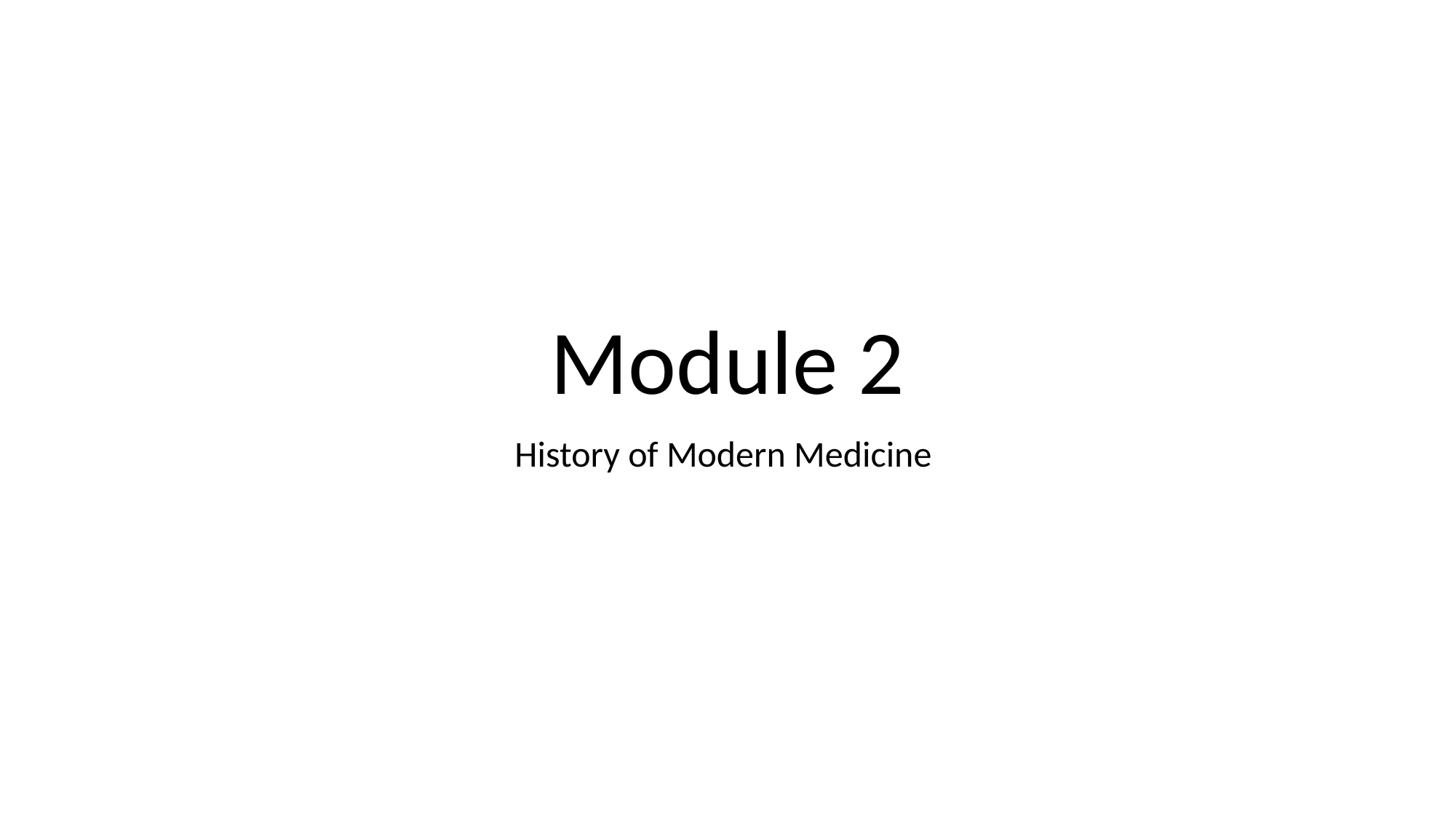

# Module 2
History of Modern Medicine